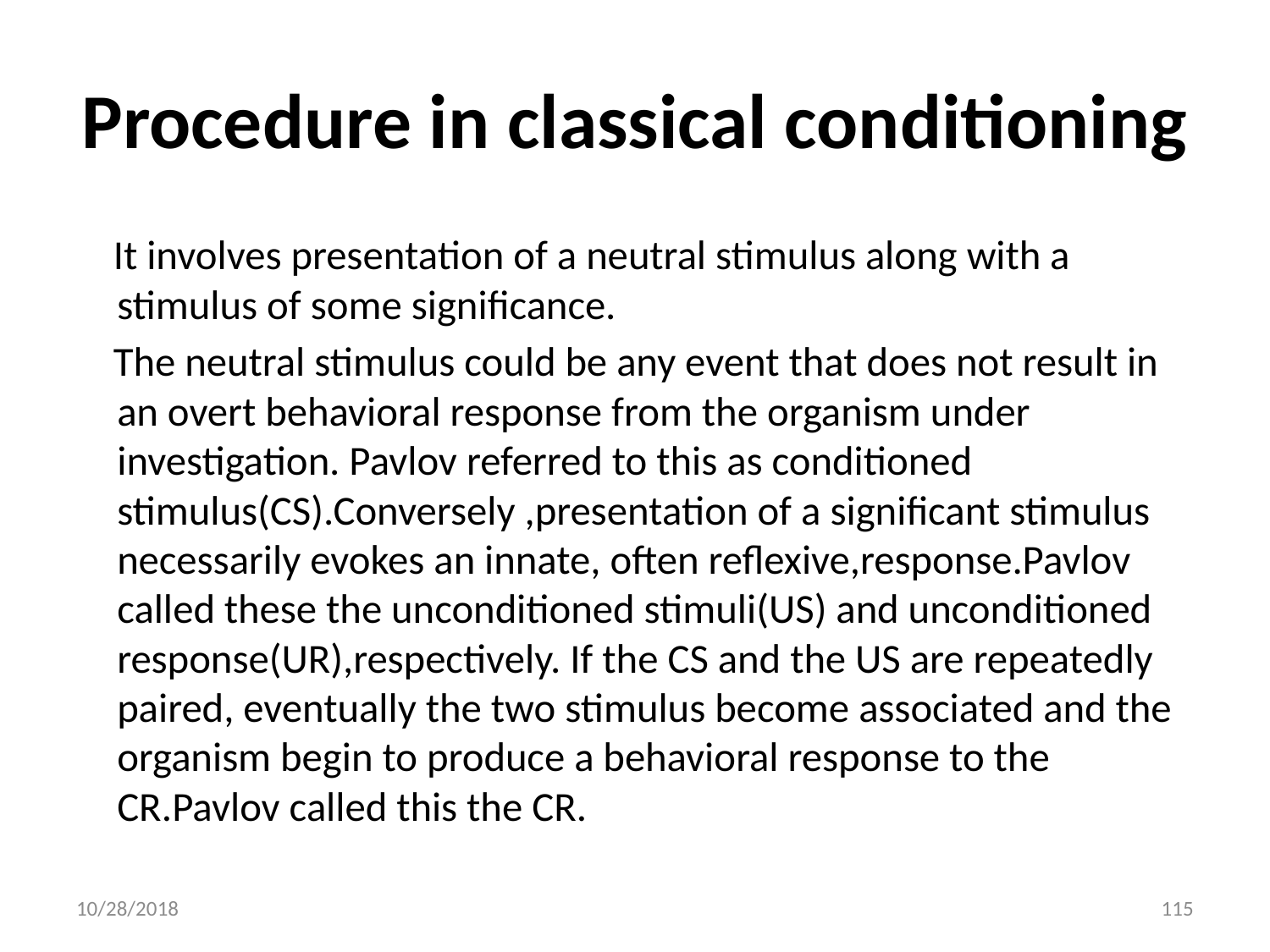

# Procedure in classical conditioning
    It involves presentation of a neutral stimulus along with a stimulus of some significance.
    The neutral stimulus could be any event that does not result in an overt behavioral response from the organism under investigation. Pavlov referred to this as conditioned stimulus(CS).Conversely ,presentation of a significant stimulus necessarily evokes an innate, often reflexive,response.Pavlov called these the unconditioned stimuli(US) and unconditioned response(UR),respectively. If the CS and the US are repeatedly paired, eventually the two stimulus become associated and the organism begin to produce a behavioral response to the CR.Pavlov called this the CR.
10/28/2018
115